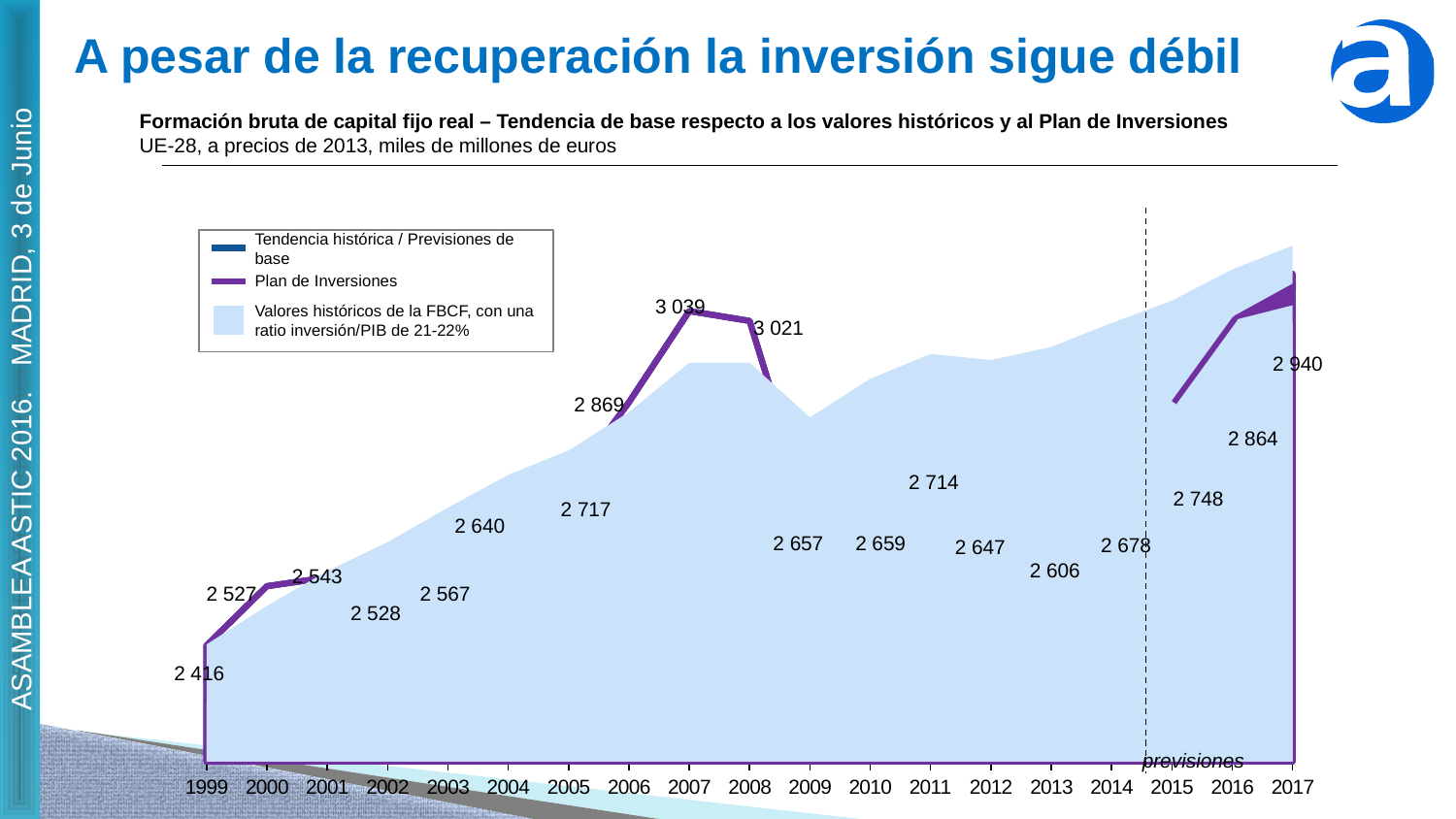

# A pesar de la recuperación la inversión sigue débil
Formación bruta de capital fijo real – Tendencia de base respecto a los valores históricos y al Plan de Inversiones
UE-28, a precios de 2013, miles de millones de euros

### Chart

| Category | GFCF at 2013 prices (@22%) | GFCF at 2013 prices (@21%) | Scenario (high point) | Scenario (low point) | GFCF at 2013 prices (real trend) |
|---|---|---|---|---|---|
| 1999 | 2418.097958113155 | 2308.184414562557 | 2416.256230352898 | 2416.256230352898 | 2416.256230352898 |
| 2000 | 2489.8735961535726 | 2376.6975236011262 | 2526.563201285014 | 2526.563201285014 | 2526.563201285014 |
| 2001 | 2554.8048534846457 | 2438.677360144435 | 2542.832241871766 | 2542.832241871766 | 2542.832241871766 |
| 2002 | 2608.630126625665 | 2490.0560299608587 | 2527.54604660508 | 2527.54604660508 | 2527.54604660508 |
| 2003 | 2672.8810372497755 | 2551.386444647504 | 2567.4915309115163 | 2567.4915309115163 | 2567.4915309115163 |
| 2004 | 2734.2046402013307 | 2609.92261110127 | 2640.30985074048 | 2640.30985074048 | 2640.30985074048 |
| 2005 | 2779.44647449848 | 2653.1079983849118 | 2716.622772646427 | 2716.622772646427 | 2716.622772646427 |
| 2006 | 2850.894466482822 | 2721.308354369966 | 2869.3114218094743 | 2869.3114218094743 | 2869.3114218094743 |
| 2007 | 2942.930810399106 | 2809.1612281082357 | 3039.398375887171 | 3039.398375887171 | 3039.398375887171 |
| 2008 | 2943.0216711290423 | 2809.2479588050032 | 3020.954037534062 | 3020.954037534062 | 3020.954037534062 |
| 2009 | 2841.208177324453 | 2712.062351082432 | 2656.895912209739 | 2656.895912209739 | 2656.895912209739 |
| 2010 | 2912.983664751564 | 2780.5753163537756 | 2658.703200376476 | 2658.703200376476 | 2658.703200376476 |
| 2011 | 2959.4897484368607 | 2824.9674871442767 | 2714.060945095589 | 2714.060945095589 | 2714.060945095589 |
| 2012 | 2948.0953394925177 | 2814.091005879223 | 2646.9062430937897 | 2646.9062430937897 | 2646.9062430937897 |
| 2013 | 2972.50972710374 | 2837.395648599025 | 2605.564 | 2605.564 | 2605.564 |
| 2014 | 3016.995720000002 | 2879.8595510000077 | 2678.75122 | 2678.75122 | 2678.75122 |
| 2015 | 3058.787346 | 2919.751558000002 | 2896.6063160000012 | 2879.803849 | 2748.674474 |
| 2016 | 3116.844574 | 2975.1698209999913 | 3046.835669 | 3032.238796 | 2864.7092989999987 |
| 2017 | 3161.300958000001 | 3017.6054599999998 | 3109.200904 | 3060.247436 | 2940.1482589999987 |
Tendencia histórica / Previsiones de base
Plan de Inversiones
Valores históricos de la FBCF, con una ratio inversión/PIB de 21-22%

3 039
3 021
2 940
2 869
2 864
2 714
2 748
2 717
2 640
2 657
2 659
2 678
2 647
2 606
2 543
2 527
2 567
2 528
2 416
previsiones